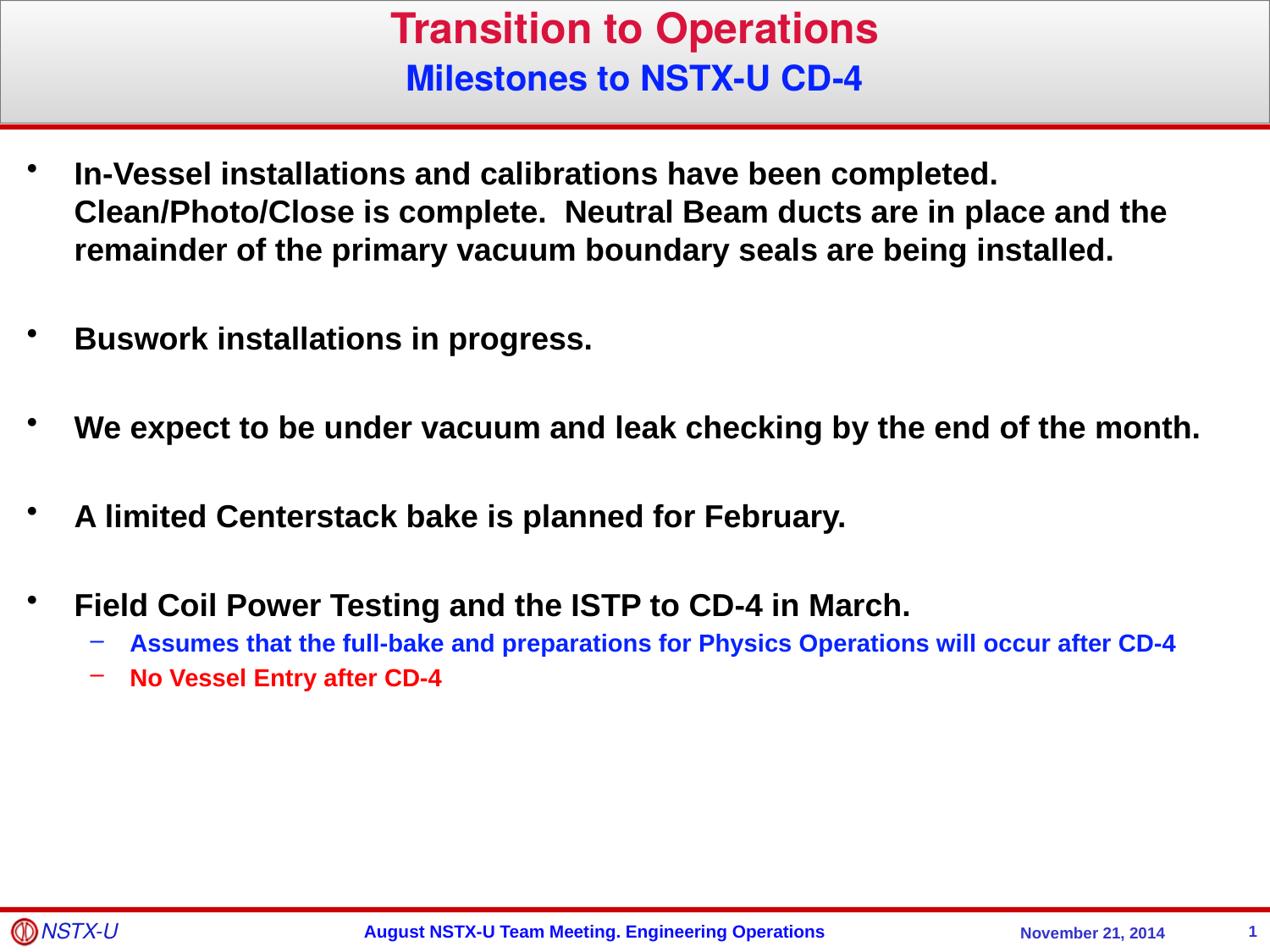

Transition to Operations
Milestones to NSTX-U CD-4
In-Vessel installations and calibrations have been completed. Clean/Photo/Close is complete.  Neutral Beam ducts are in place and the remainder of the primary vacuum boundary seals are being installed.

Buswork installations in progress.

We expect to be under vacuum and leak checking by the end of the month.

A limited Centerstack bake is planned for February.

Field Coil Power Testing and the ISTP to CD-4 in March.
Assumes that the full-bake and preparations for Physics Operations will occur after CD-4
No Vessel Entry after CD-4
1